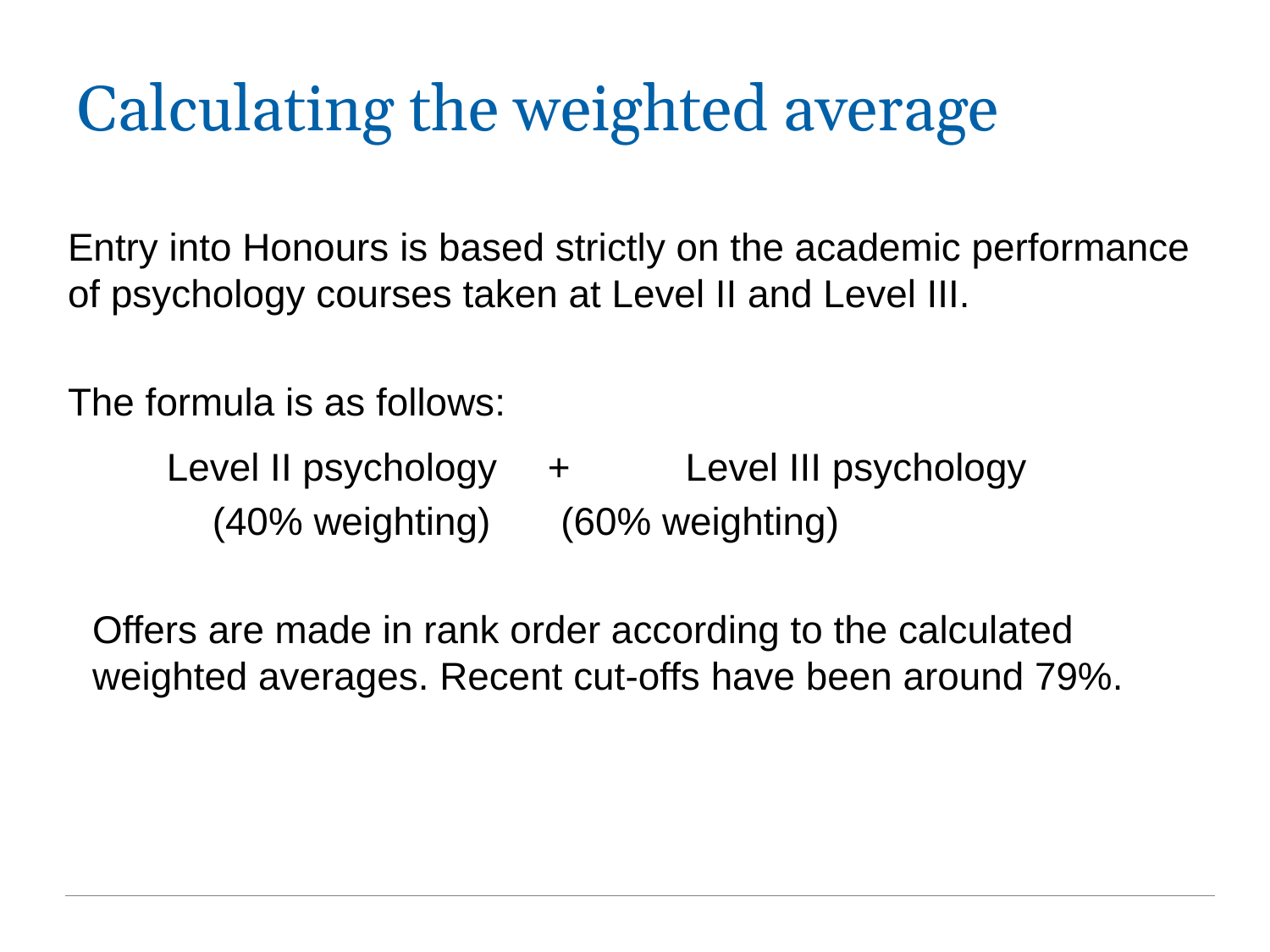

# Calculating the weighted average
Entry into Honours is based strictly on the academic performance of psychology courses taken at Level II and Level III.

The formula is as follows:
Level II psychology 	+	 Level III psychology
   (40% weighting)	(60% weighting)

Offers are made in rank order according to the calculated weighted averages. Recent cut-offs have been around 79%.